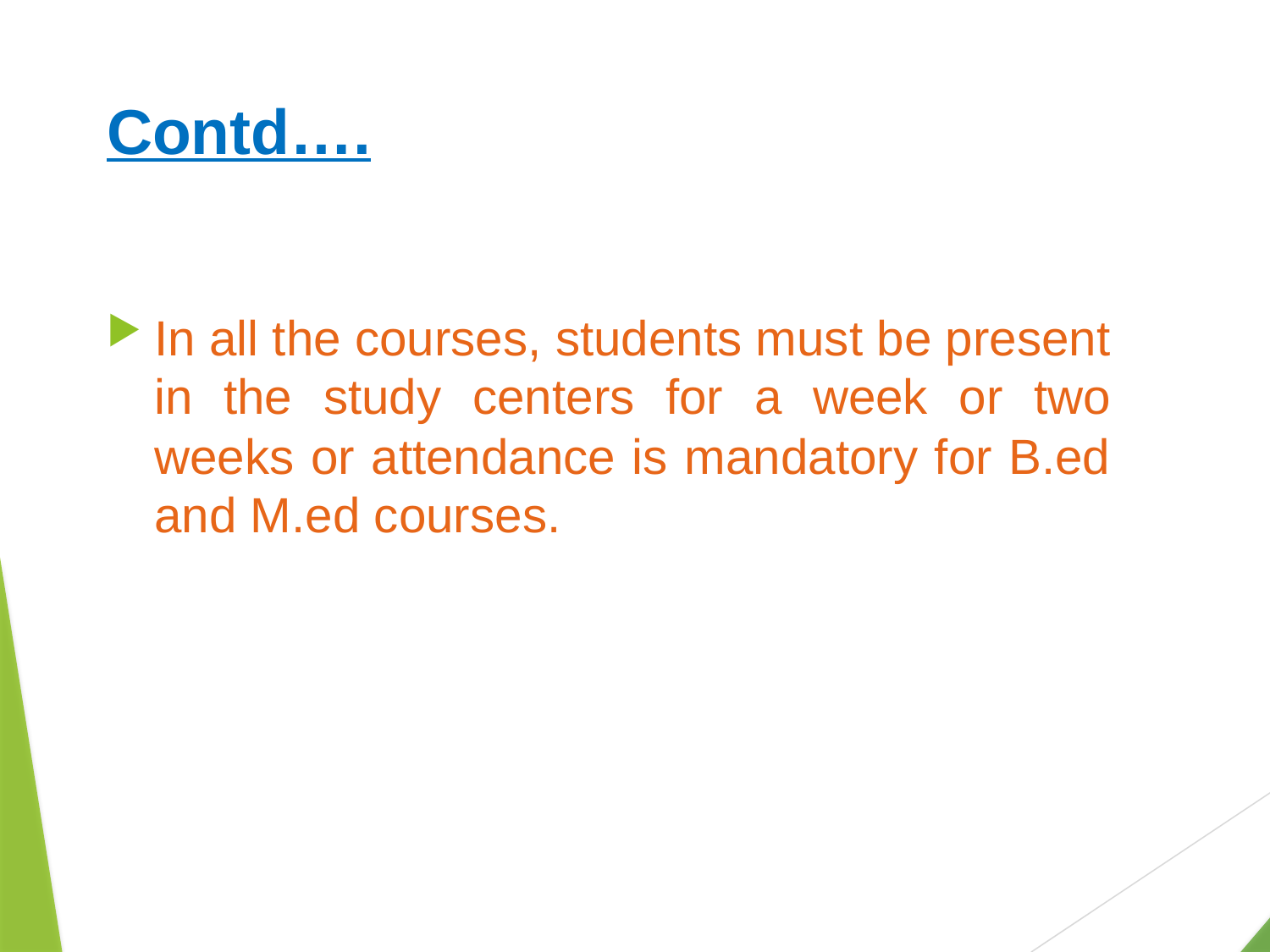

# Contd….
In all the courses, students must be present in the study centers for a week or two weeks or attendance is mandatory for B.ed and M.ed courses.